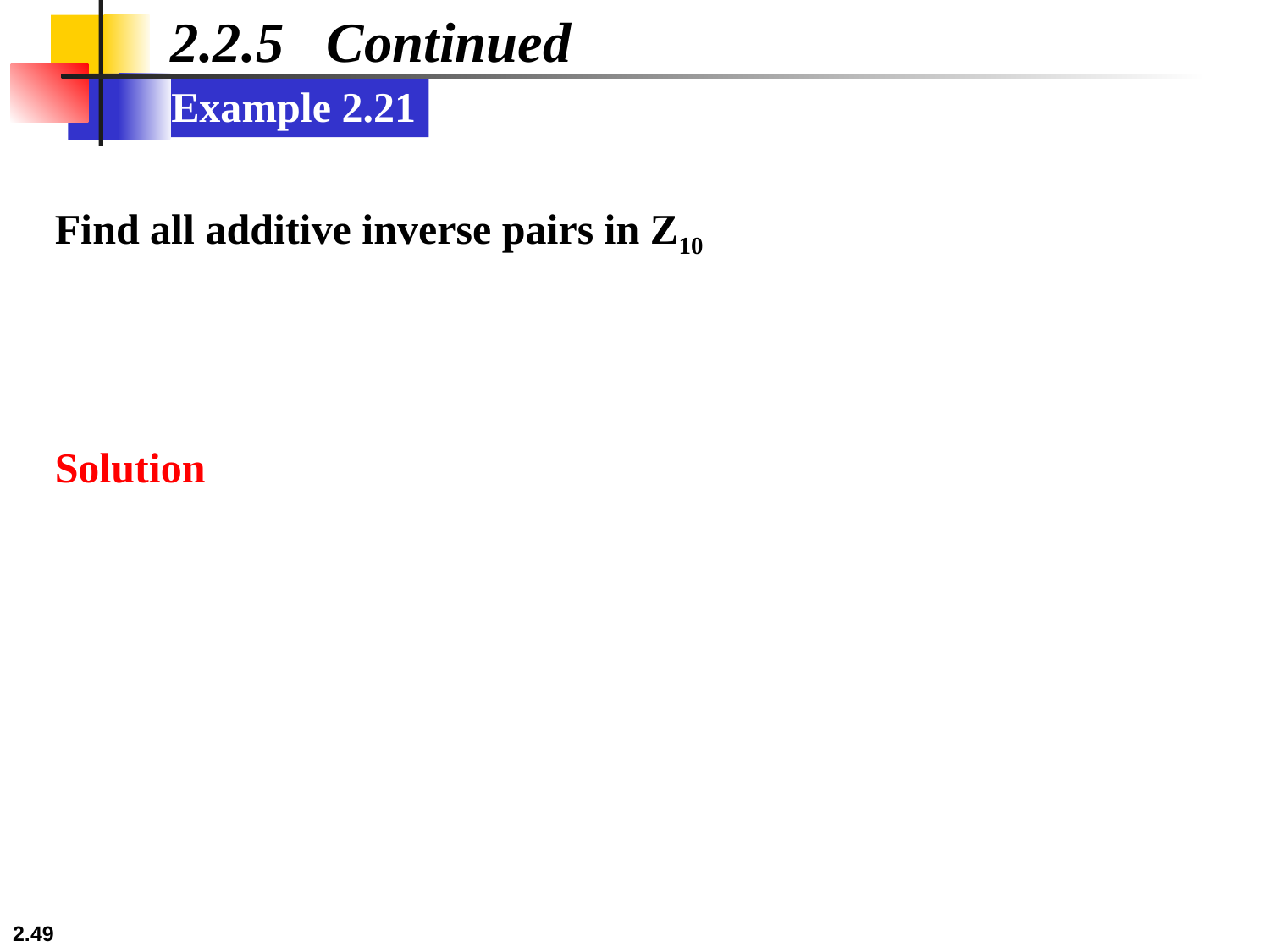

2.2.5   Continued

Example 2.21
Find all additive inverse pairs in Z10
Solution
2.49